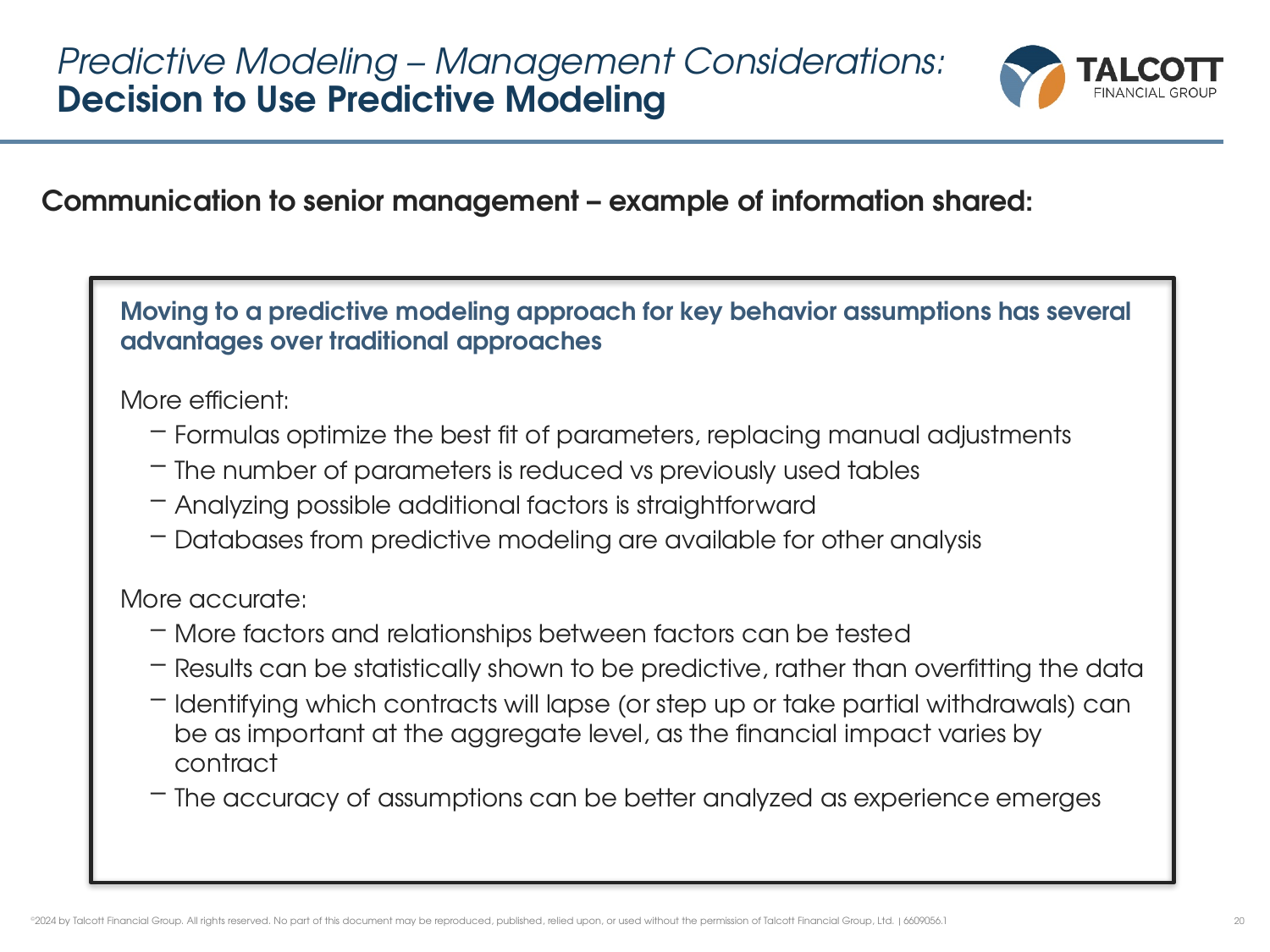

# Predictive Modeling – Management Considerations: Decision to Use Predictive Modeling
Communication to senior management – example of information shared:

Moving to a predictive modeling approach for key behavior assumptions has several advantages over traditional approaches

More efficient:
Formulas optimize the best fit of parameters, replacing manual adjustments
The number of parameters is reduced vs previously used tables
Analyzing possible additional factors is straightforward
Databases from predictive modeling are available for other analysis

More accurate:
More factors and relationships between factors can be tested
Results can be statistically shown to be predictive, rather than overfitting the data
Identifying which contracts will lapse (or step up or take partial withdrawals) can be as important at the aggregate level, as the financial impact varies by contract
The accuracy of assumptions can be better analyzed as experience emerges

20